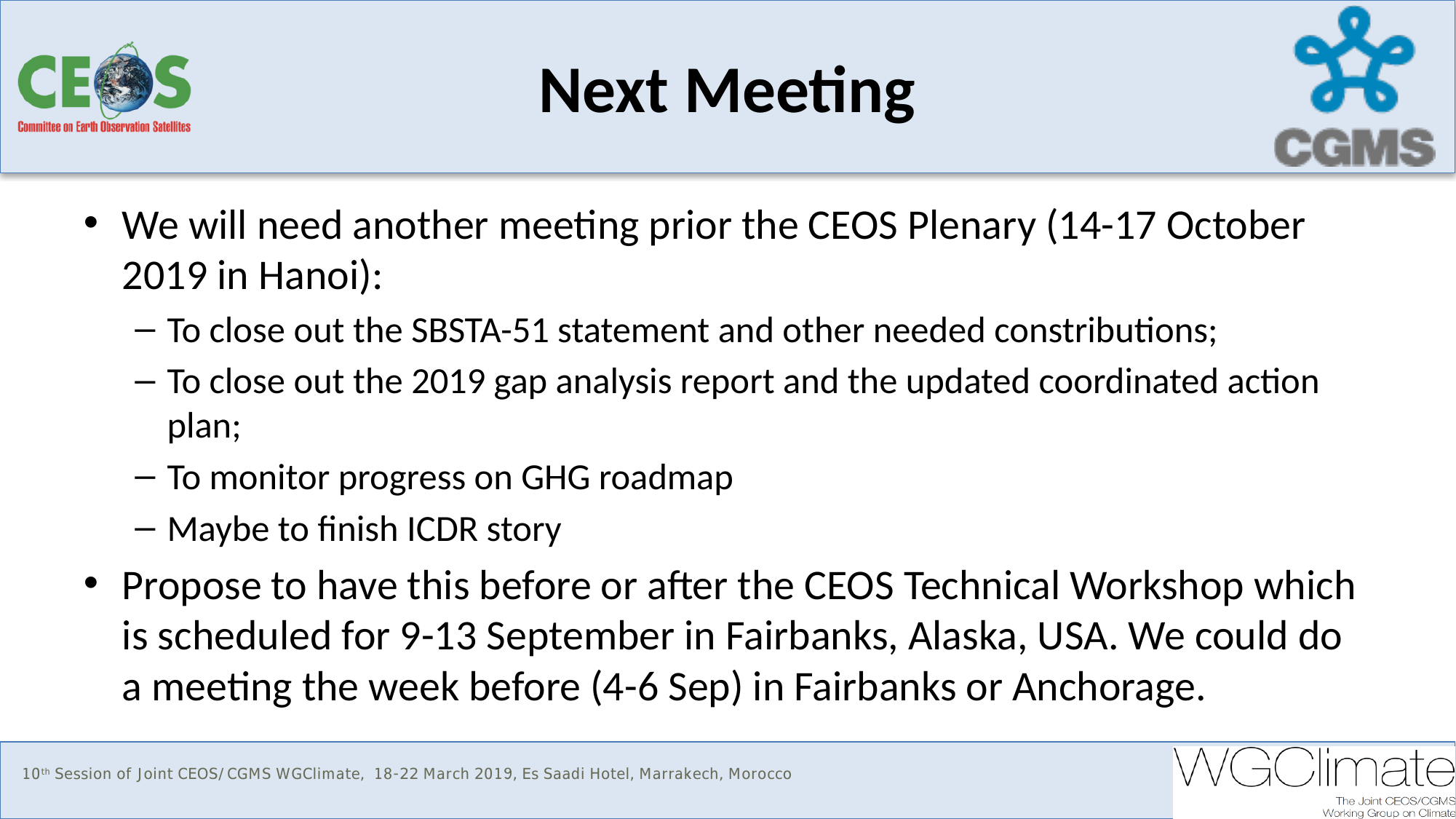

# Next Meeting
We will need another meeting prior the CEOS Plenary (14-17 October 2019 in Hanoi):
To close out the SBSTA-51 statement and other needed constributions;
To close out the 2019 gap analysis report and the updated coordinated action plan;
To monitor progress on GHG roadmap
Maybe to finish ICDR story
Propose to have this before or after the CEOS Technical Workshop which is scheduled for 9-13 September in Fairbanks, Alaska, USA. We could do a meeting the week before (4-6 Sep) in Fairbanks or Anchorage.